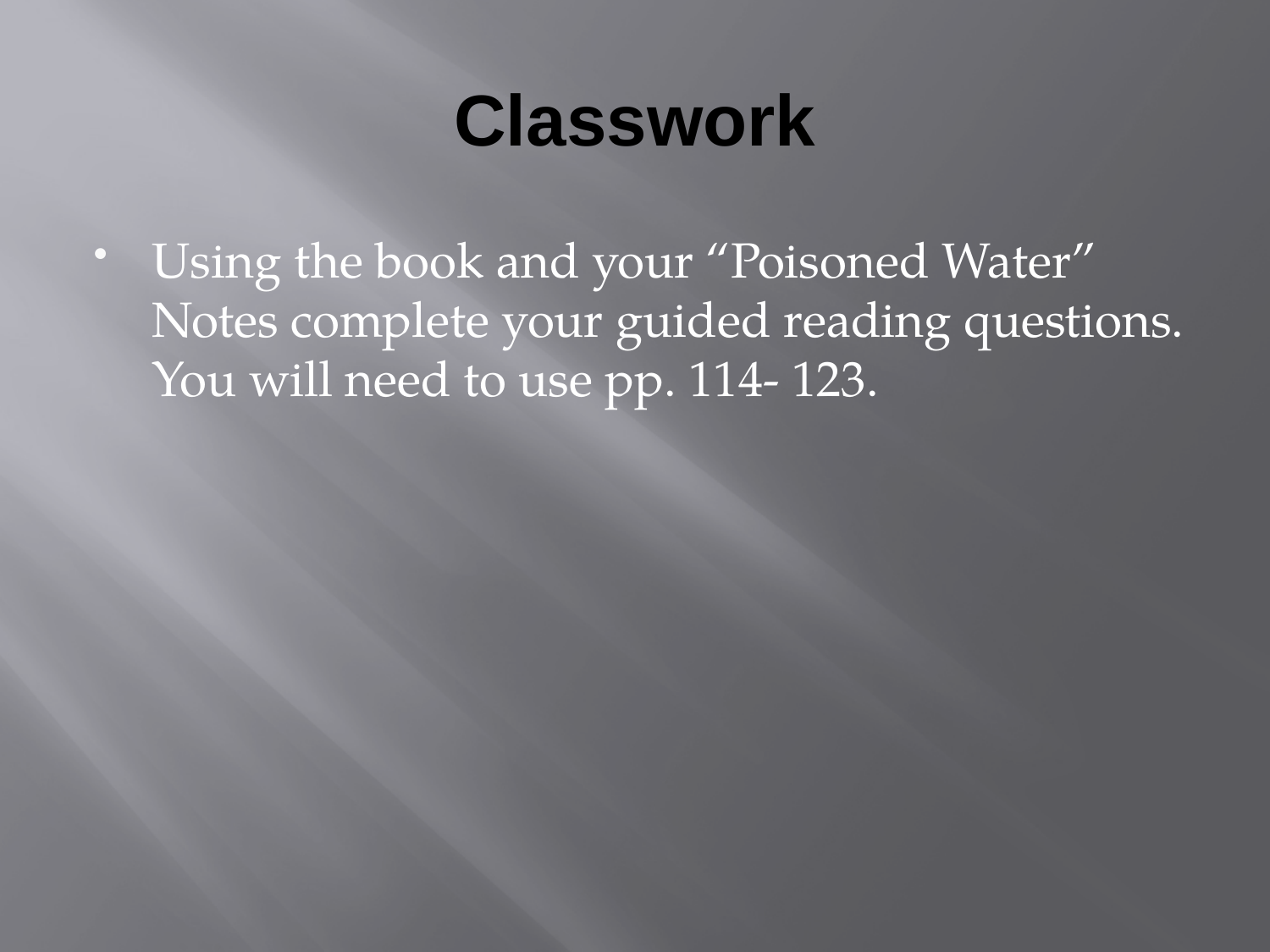

# Classwork
Using the book and your “Poisoned Water” Notes complete your guided reading questions. You will need to use pp. 114- 123.